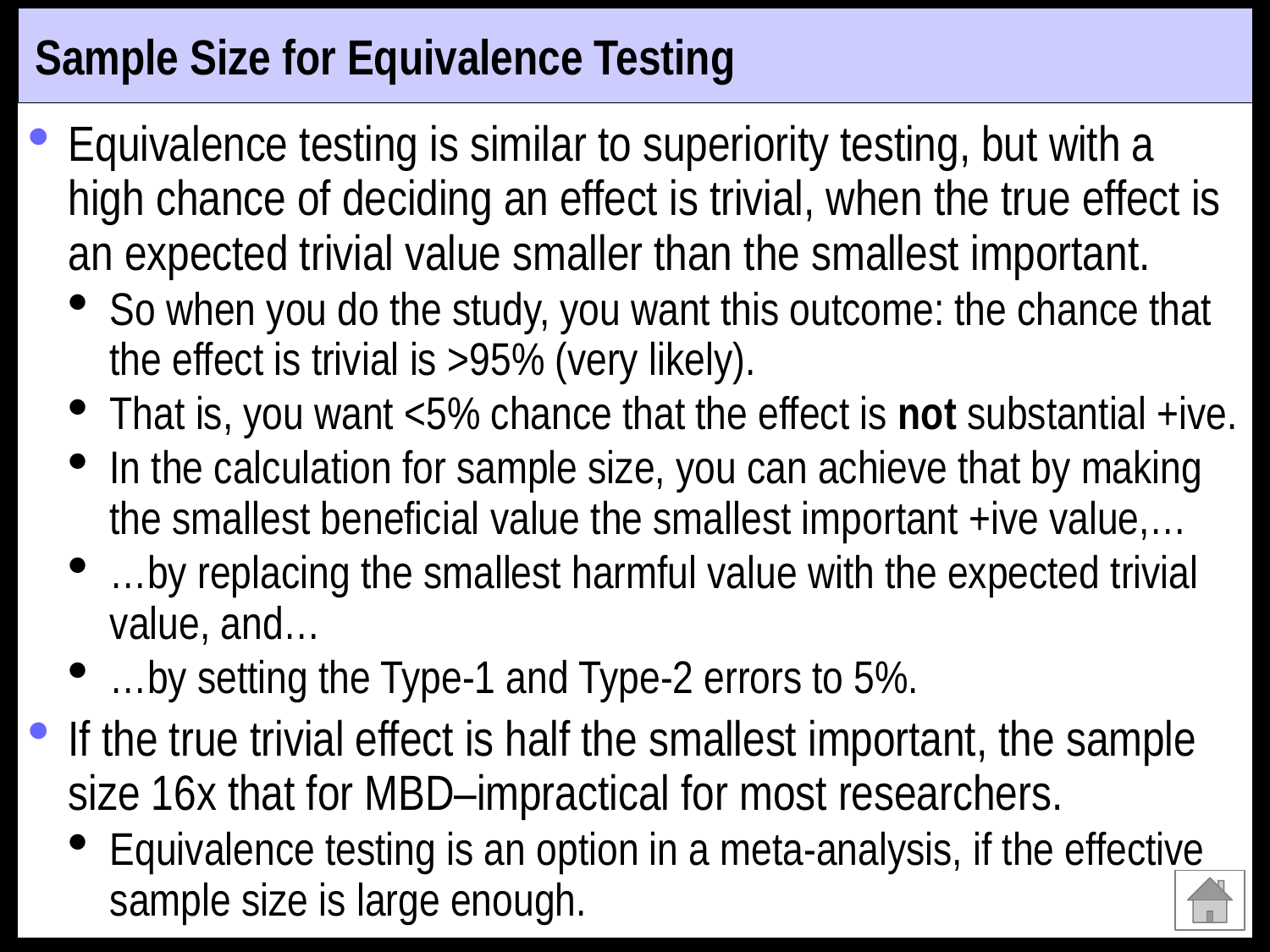

# Sample Size for Equivalence Testing
Equivalence testing is similar to superiority testing, but with a high chance of deciding an effect is trivial, when the true effect is an expected trivial value smaller than the smallest important.
So when you do the study, you want this outcome: the chance that the effect is trivial is >95% (very likely).
That is, you want <5% chance that the effect is not substantial +ive.
In the calculation for sample size, you can achieve that by making the smallest beneficial value the smallest important +ive value,…
…by replacing the smallest harmful value with the expected trivial value, and…
…by setting the Type-1 and Type-2 errors to 5%.
If the true trivial effect is half the smallest important, the sample size 16x that for MBD–impractical for most researchers.
Equivalence testing is an option in a meta-analysis, if the effective sample size is large enough.